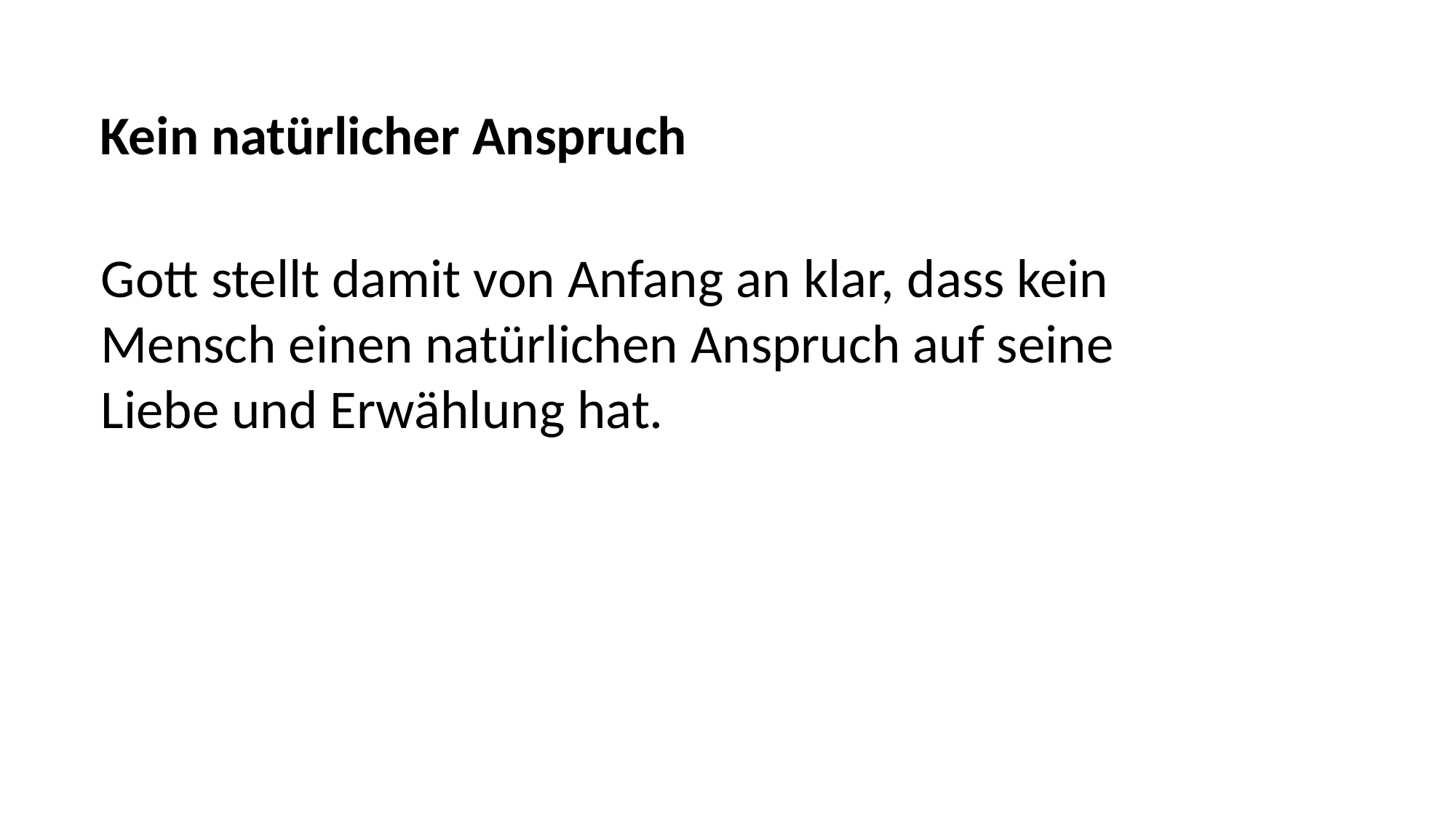

Kein natürlicher Anspruch
Gott stellt damit von Anfang an klar, dass kein
Mensch einen natürlichen Anspruch auf seine
Liebe und Erwählung hat.